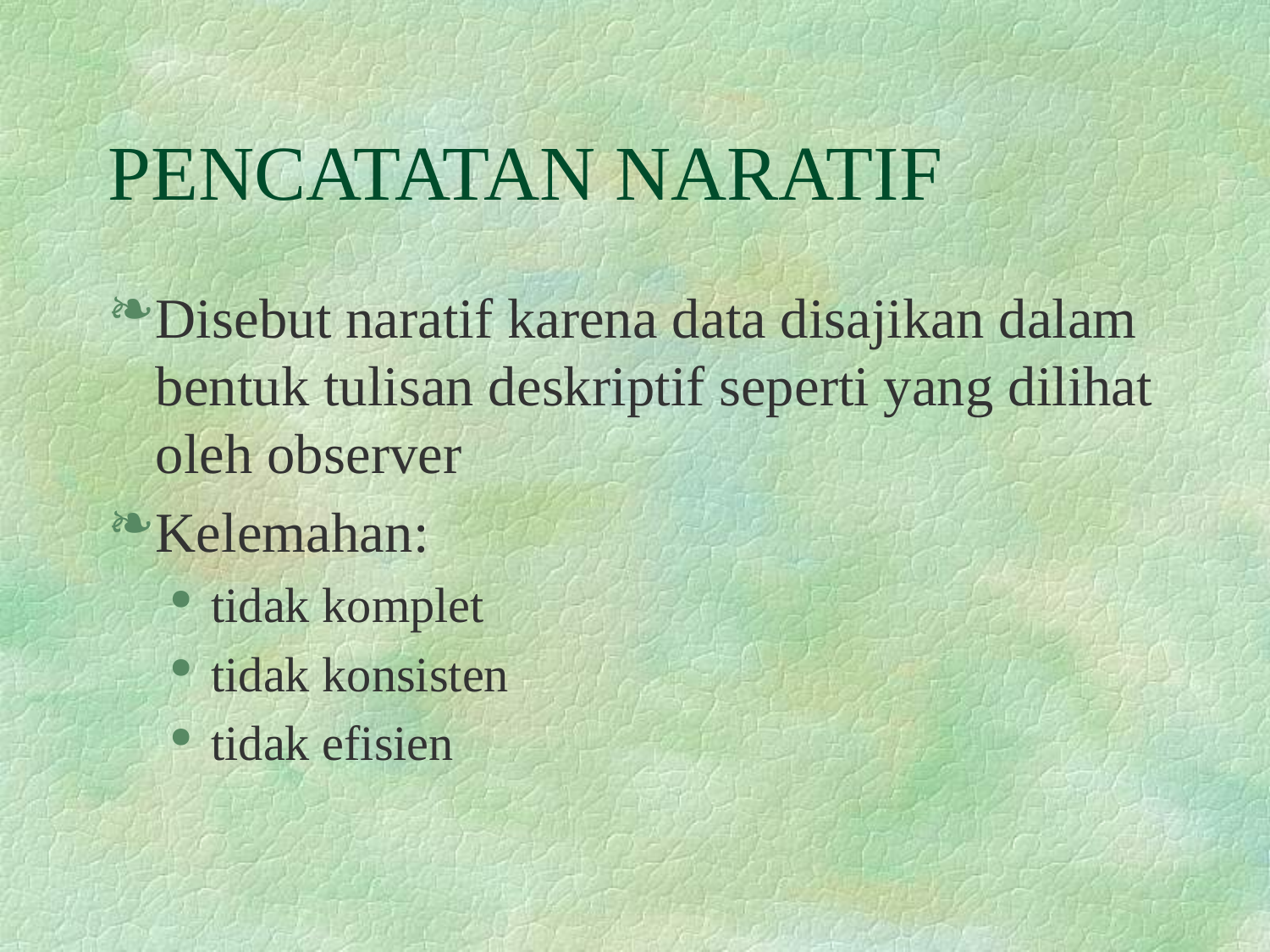

# PENCATATAN NARATIF
Disebut naratif karena data disajikan dalam bentuk tulisan deskriptif seperti yang dilihat oleh observer
Kelemahan:
tidak komplet
tidak konsisten
tidak efisien